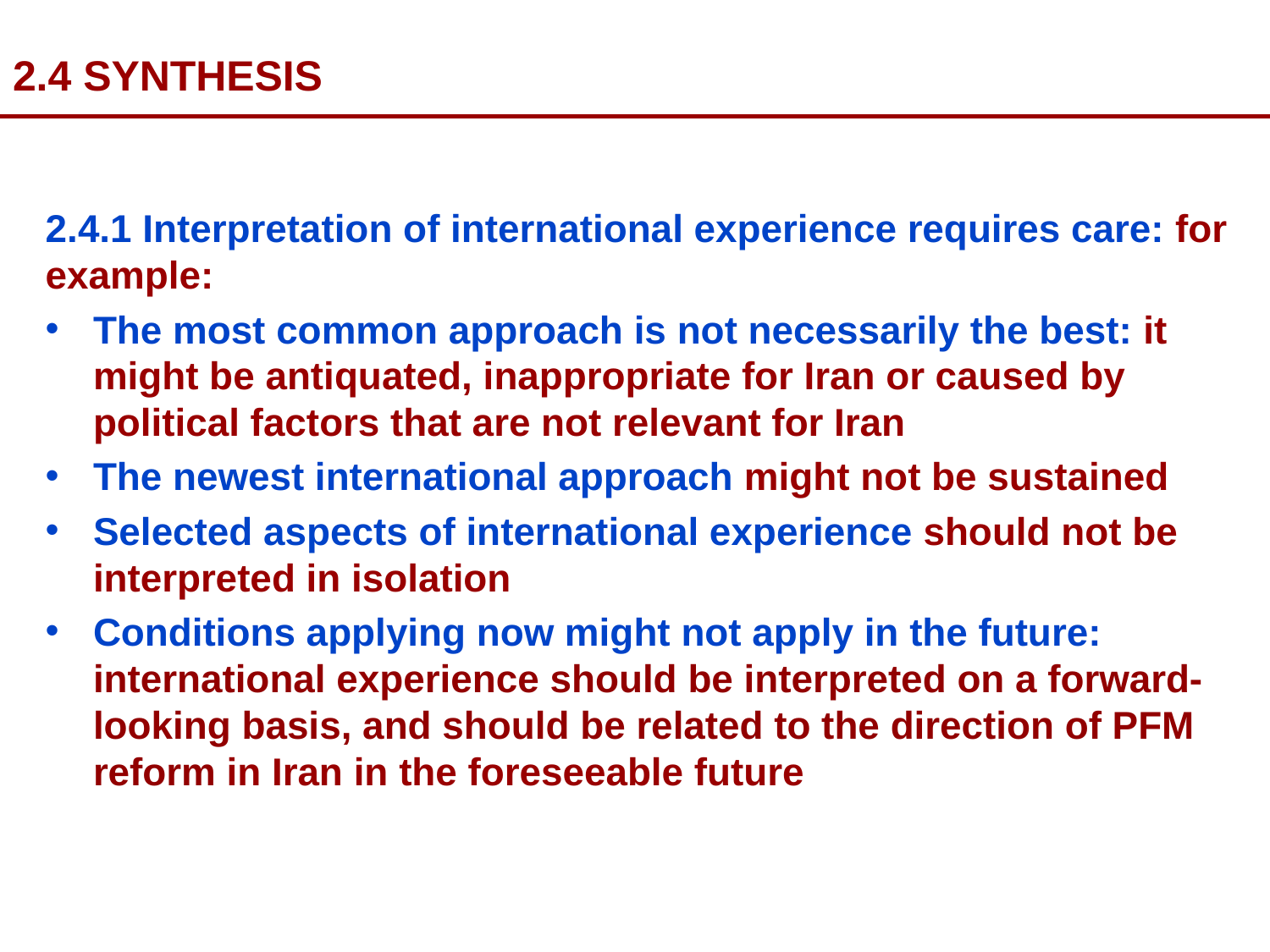

# 2.4 SYNTHESIS

2.4.1 Interpretation of international experience requires care: for example:
The most common approach is not necessarily the best: it might be antiquated, inappropriate for Iran or caused by political factors that are not relevant for Iran
The newest international approach might not be sustained
Selected aspects of international experience should not be interpreted in isolation
Conditions applying now might not apply in the future: international experience should be interpreted on a forward-looking basis, and should be related to the direction of PFM reform in Iran in the foreseeable future

40